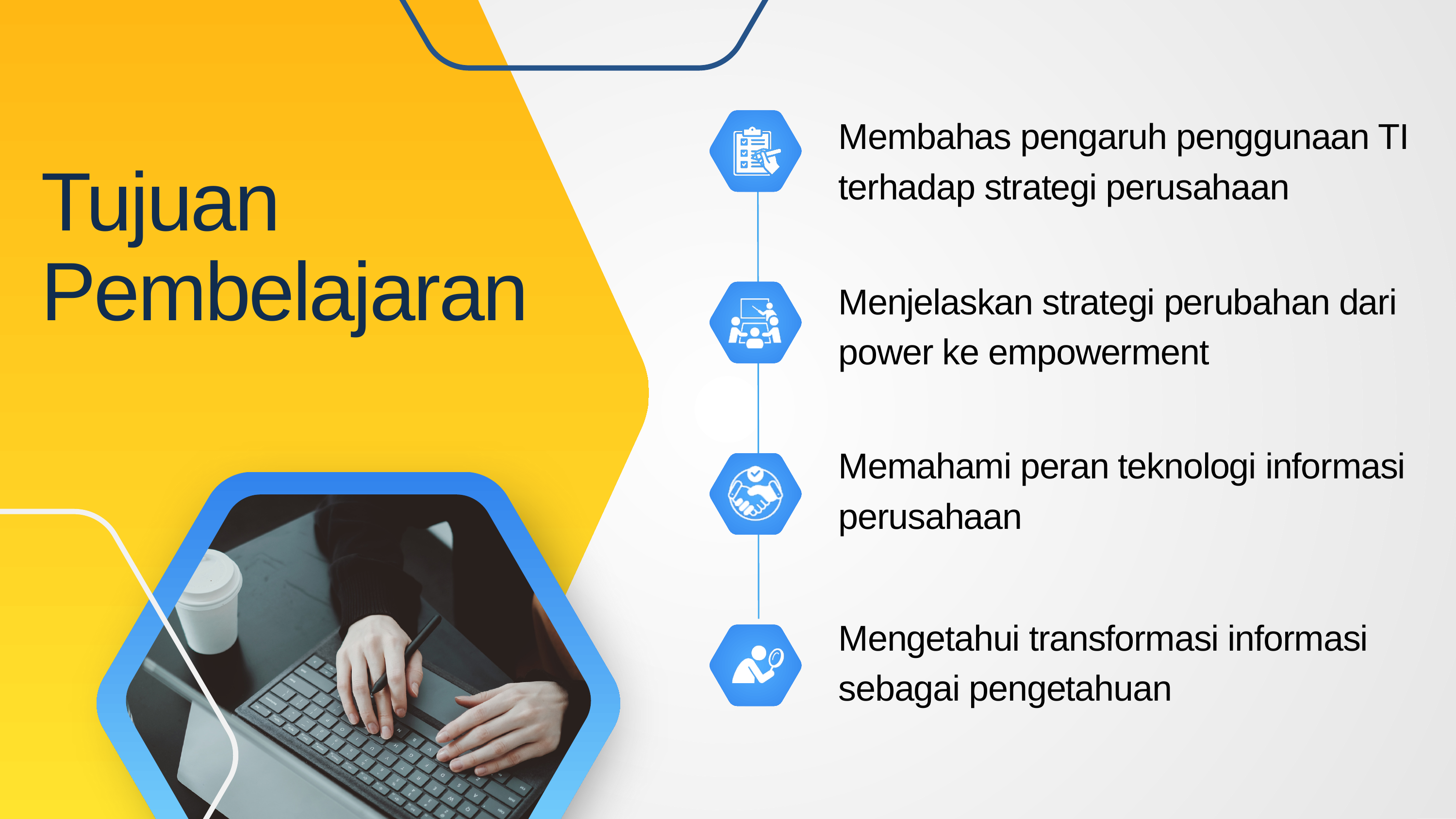

Membahas pengaruh penggunaan TI
terhadap strategi perusahaan

Tujuan Pembelajaran

Menjelaskan strategi perubahan dari
power ke empowerment

Memahami peran teknologi informasi
perusahaan

Mengetahui transformasi informasi
sebagai pengetahuan